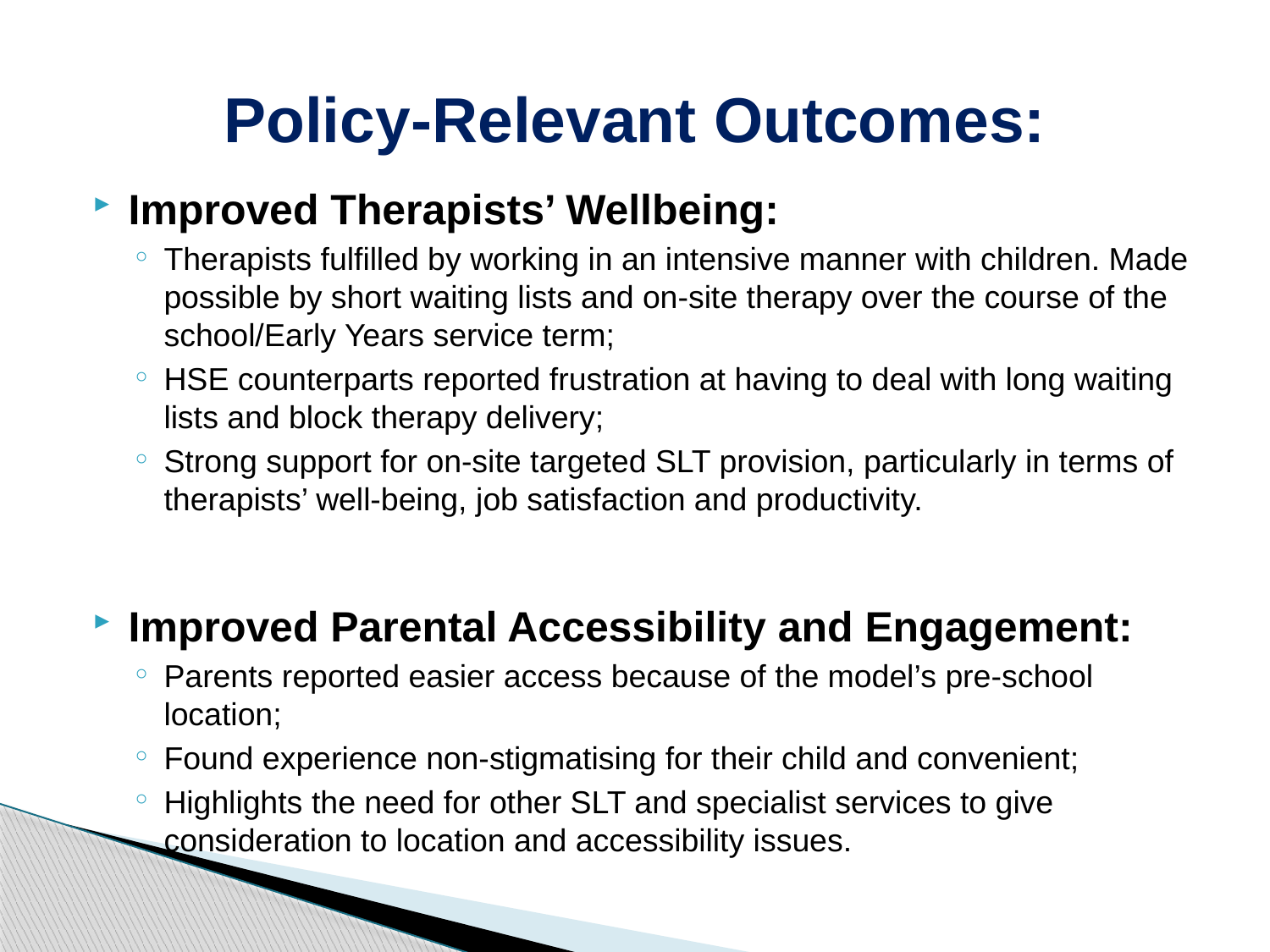

# Policy-Relevant Outcomes:
Improved Therapists’ Wellbeing:
Therapists fulfilled by working in an intensive manner with children. Made possible by short waiting lists and on-site therapy over the course of the school/Early Years service term;
HSE counterparts reported frustration at having to deal with long waiting lists and block therapy delivery;
Strong support for on-site targeted SLT provision, particularly in terms of therapists’ well-being, job satisfaction and productivity.

Improved Parental Accessibility and Engagement:
Parents reported easier access because of the model’s pre-school location;
Found experience non-stigmatising for their child and convenient;
Highlights the need for other SLT and specialist services to give consideration to location and accessibility issues.